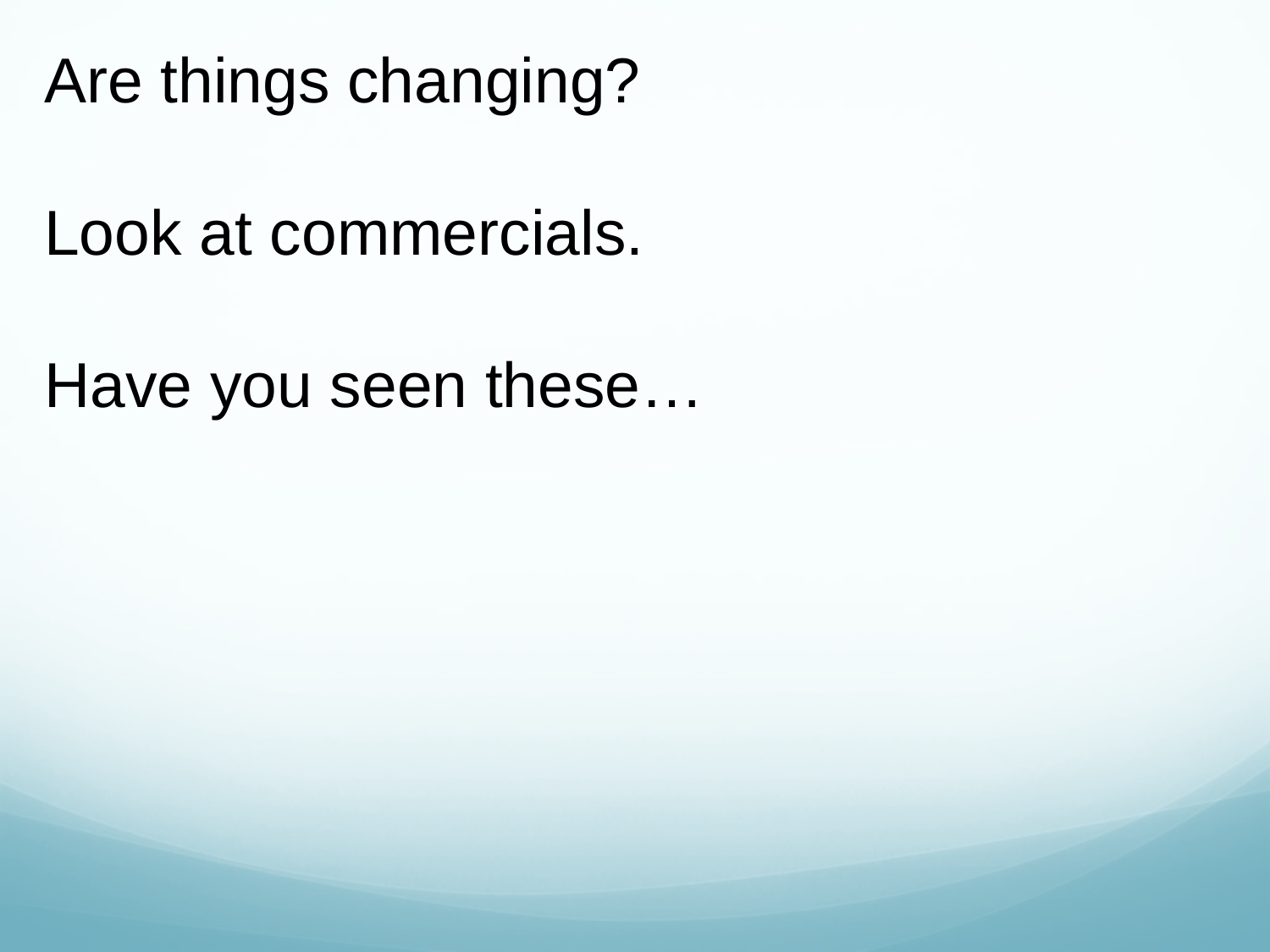

Are things changing?

Look at commercials.

Have you seen these…